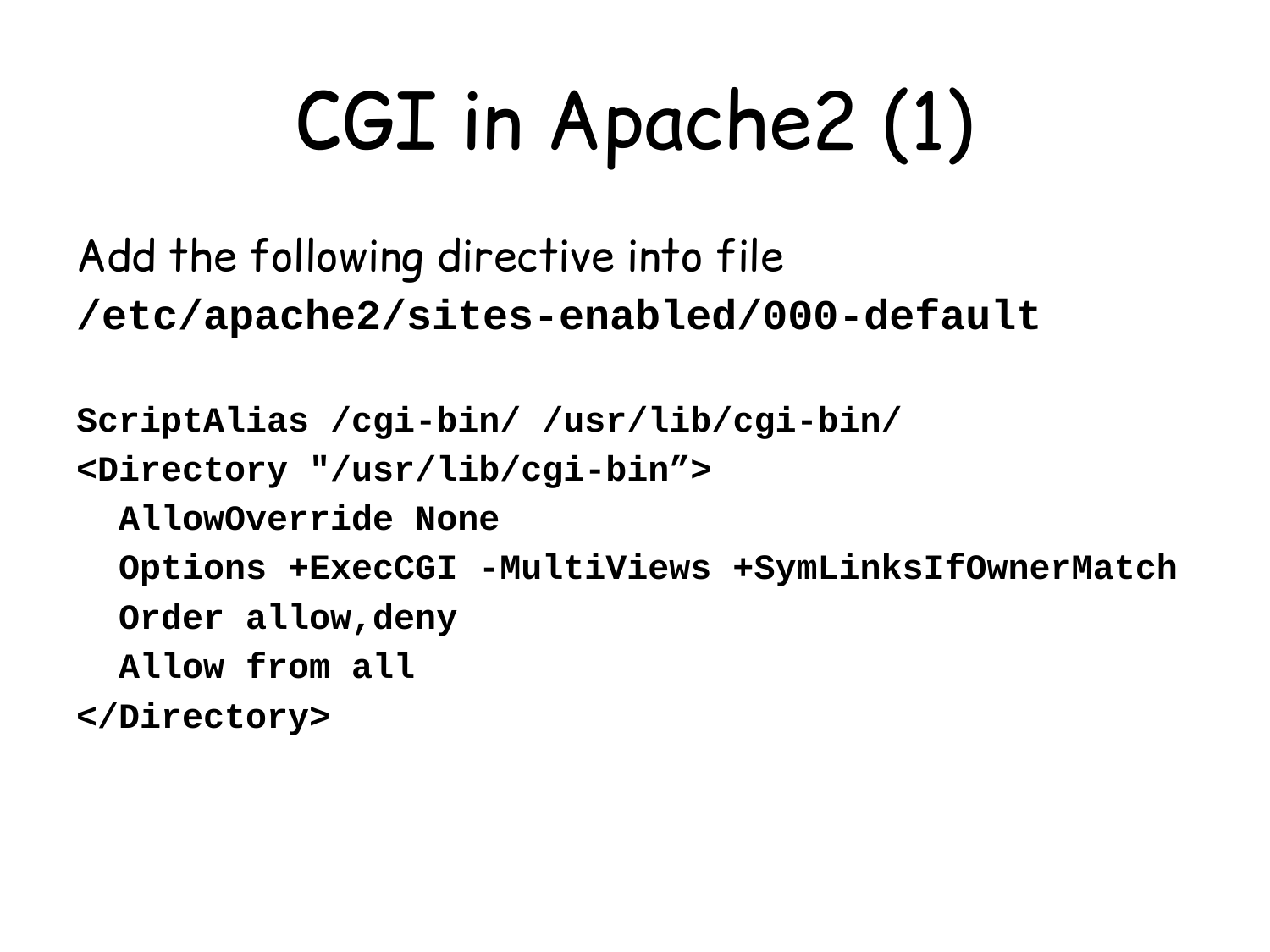

# CGI in Apache2 (1)
Add the following directive into file
/etc/apache2/sites-enabled/000-default
ScriptAlias /cgi-bin/ /usr/lib/cgi-bin/
<Directory "/usr/lib/cgi-bin”>
  AllowOverride None
  Options +ExecCGI -MultiViews +SymLinksIfOwnerMatch
  Order allow,deny
  Allow from all
</Directory>